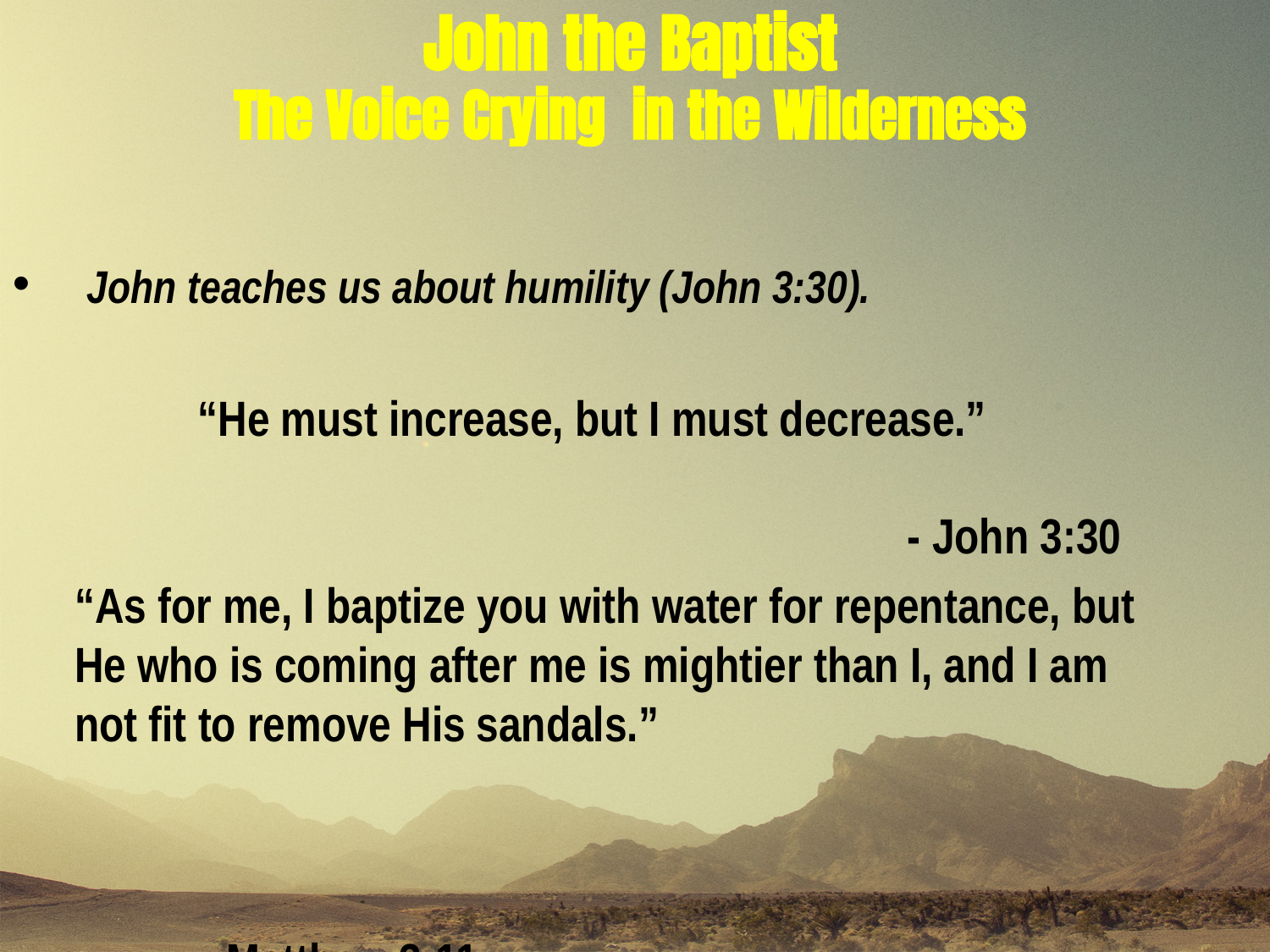

John the Baptist
The Voice Crying  in the Wilderness

 John teaches us about humility (John 3:30).
“He must increase, but I must decrease.” 												                  - John 3:30
“As for me, I baptize you with water for repentance, but He who is coming after me is mightier than I, and I am not fit to remove His sandals.”										                                                               															- Matthew 3:11